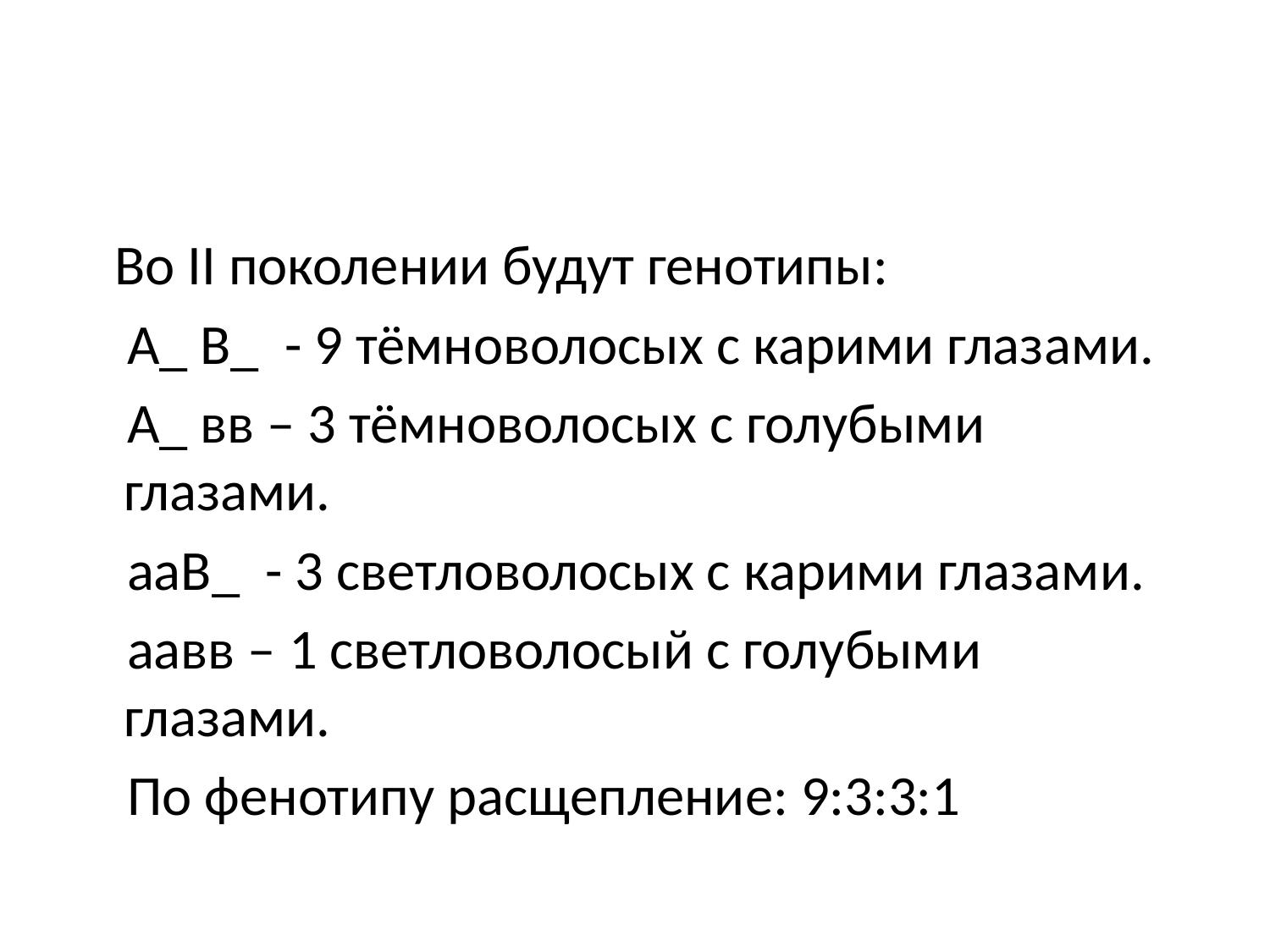

Во II поколении будут генотипы:
    А_ В_  - 9 тёмноволосых с карими глазами.
    А_ вв – 3 тёмноволосых с голубыми глазами.
    ааВ_  - 3 светловолосых с карими глазами.
    аавв – 1 светловолосый с голубыми глазами.
    По фенотипу расщепление: 9:3:3:1